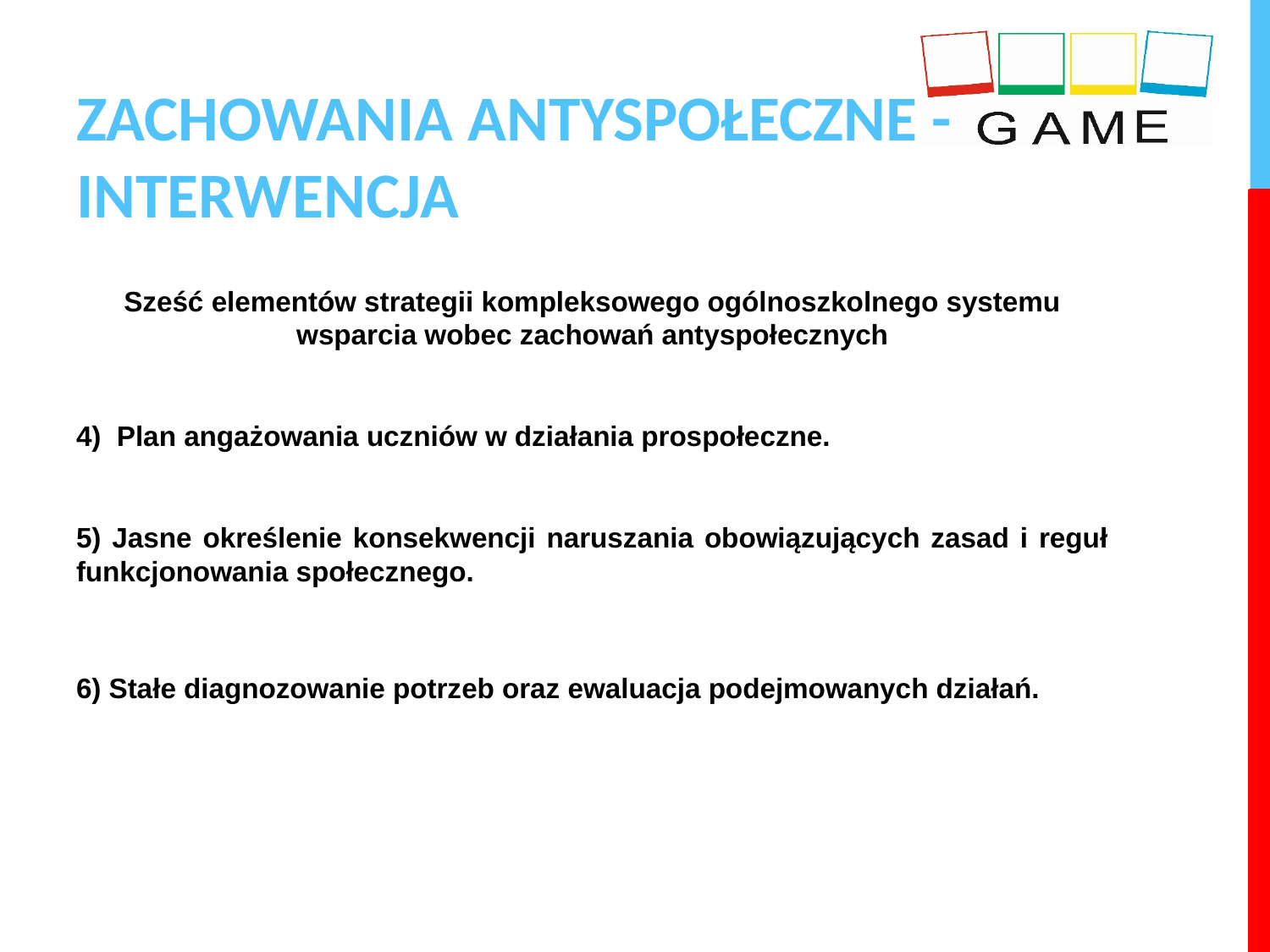

# ZACHOWANIA ANTYSPOŁECZNE -INTERWENCJA

Sześć elementów strategii kompleksowego ogólnoszkolnego systemu wsparcia wobec zachowań antyspołecznych

4)  Plan angażowania uczniów w działania prospołeczne.

5) Jasne określenie konsekwencji naruszania obowiązujących zasad i reguł funkcjonowania społecznego.

6) Stałe diagnozowanie potrzeb oraz ewaluacja podejmowanych działań.